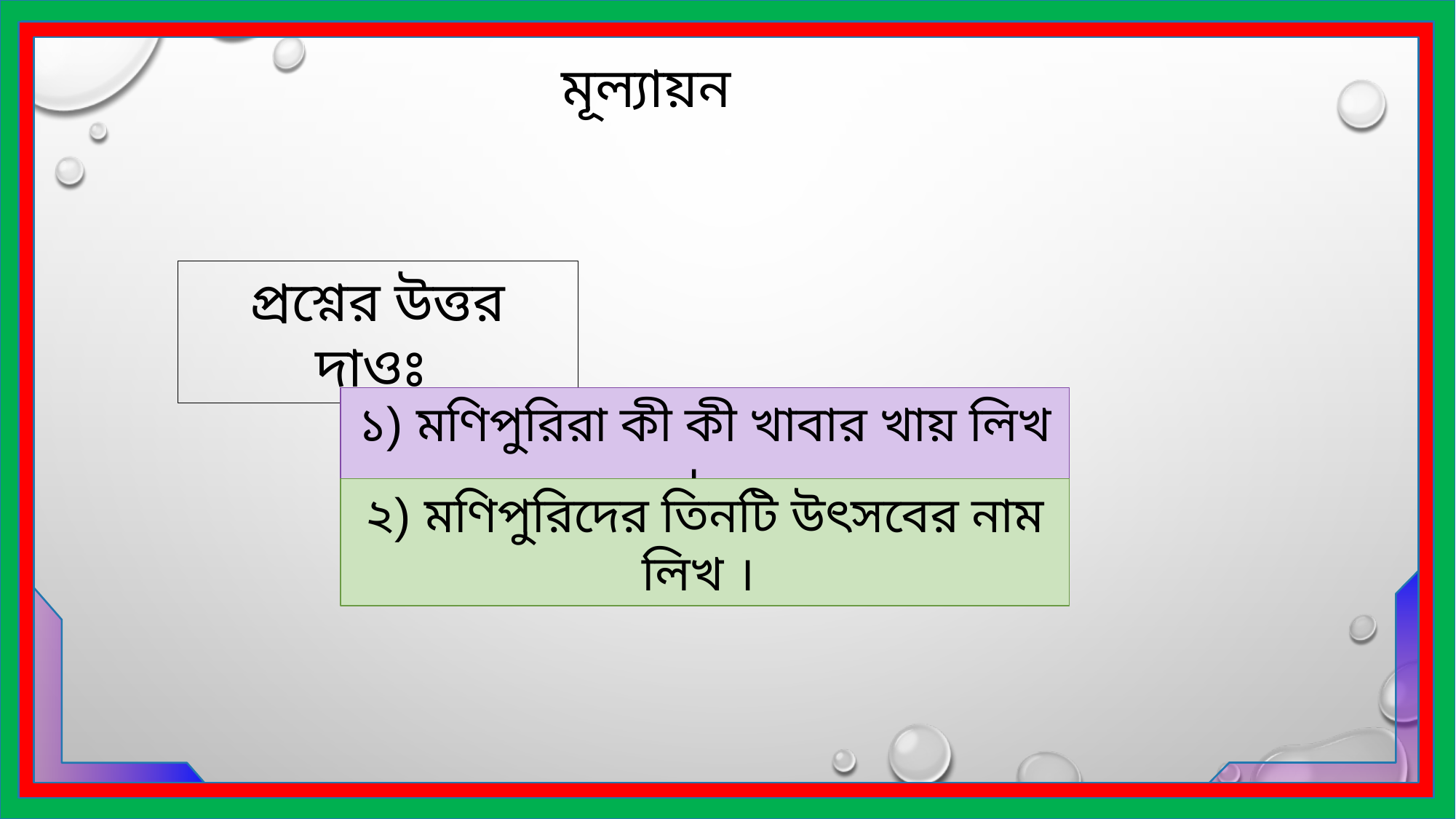

মূল্যায়ন
প্রশ্নের উত্তর দাওঃ
১) মণিপুরিরা কী কী খাবার খায় লিখ ।
২) মণিপুরিদের তিনটি উৎসবের নাম লিখ ।